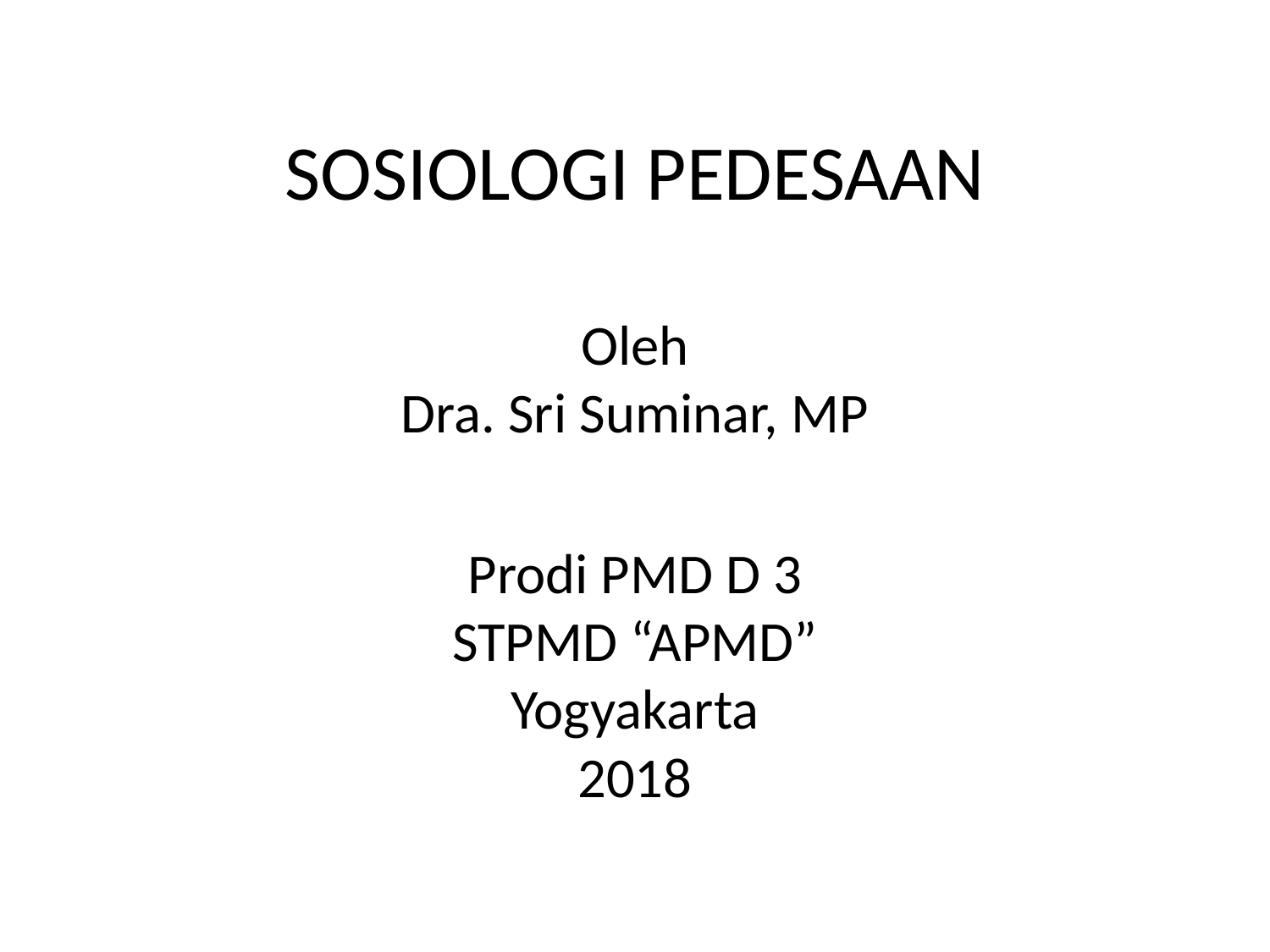

# SOSIOLOGI PEDESAAN Oleh Dra. Sri Suminar, MP Prodi PMD D 3 STPMD “APMD” Yogyakarta 2018
P